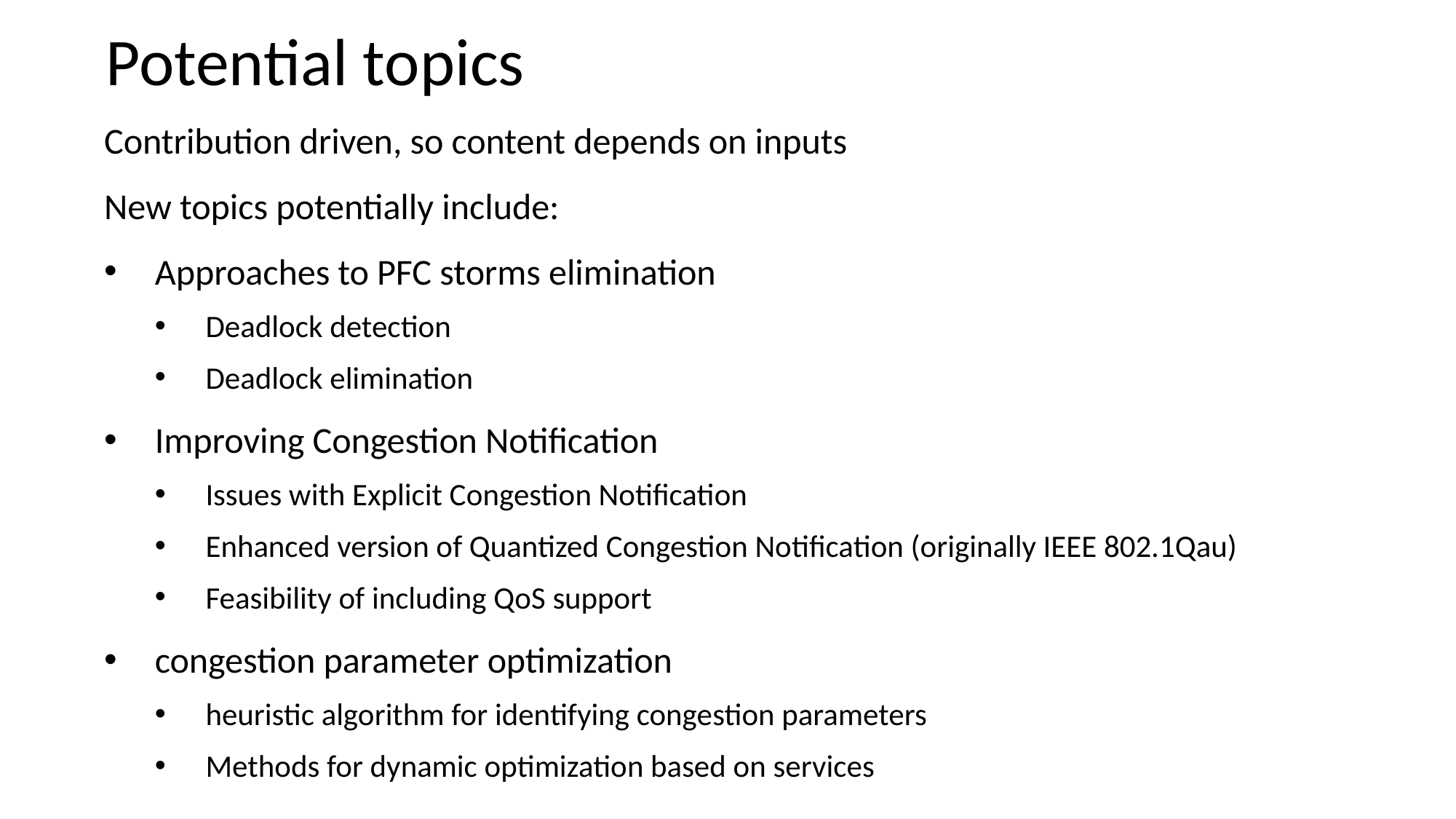

# Potential topics
Contribution driven, so content depends on inputs
New topics potentially include:
Approaches to PFC storms elimination
Deadlock detection
Deadlock elimination
Improving Congestion Notification
Issues with Explicit Congestion Notification
Enhanced version of Quantized Congestion Notification (originally IEEE 802.1Qau)
Feasibility of including QoS support
congestion parameter optimization
heuristic algorithm for identifying congestion parameters
Methods for dynamic optimization based on services
4